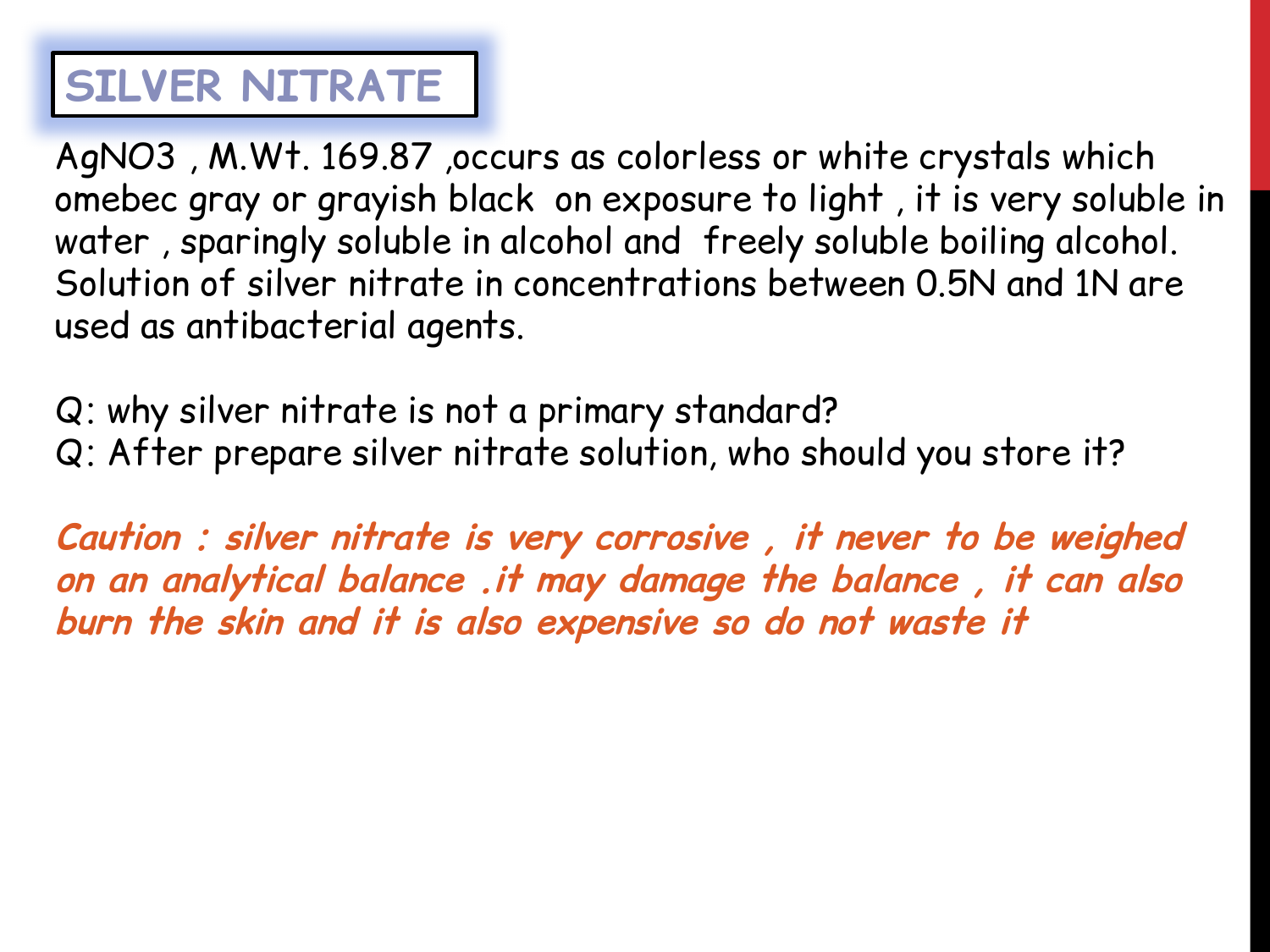

Silver Nitrate
AgNO3 , M.Wt. 169.87 ,occurs as colorless or white crystals which omebec gray or grayish black  on exposure to light , it is very soluble in water , sparingly soluble in alcohol and  freely soluble boiling alcohol.
Solution of silver nitrate in concentrations between 0.5N and 1N are used as antibacterial agents.

Q: why silver nitrate is not a primary standard?
Q: After prepare silver nitrate solution, who should you store it?

Caution : silver nitrate is very corrosive , it never to be weighed on an analytical balance .it may damage the balance , it can also burn the skin and it is also expensive so do not waste it